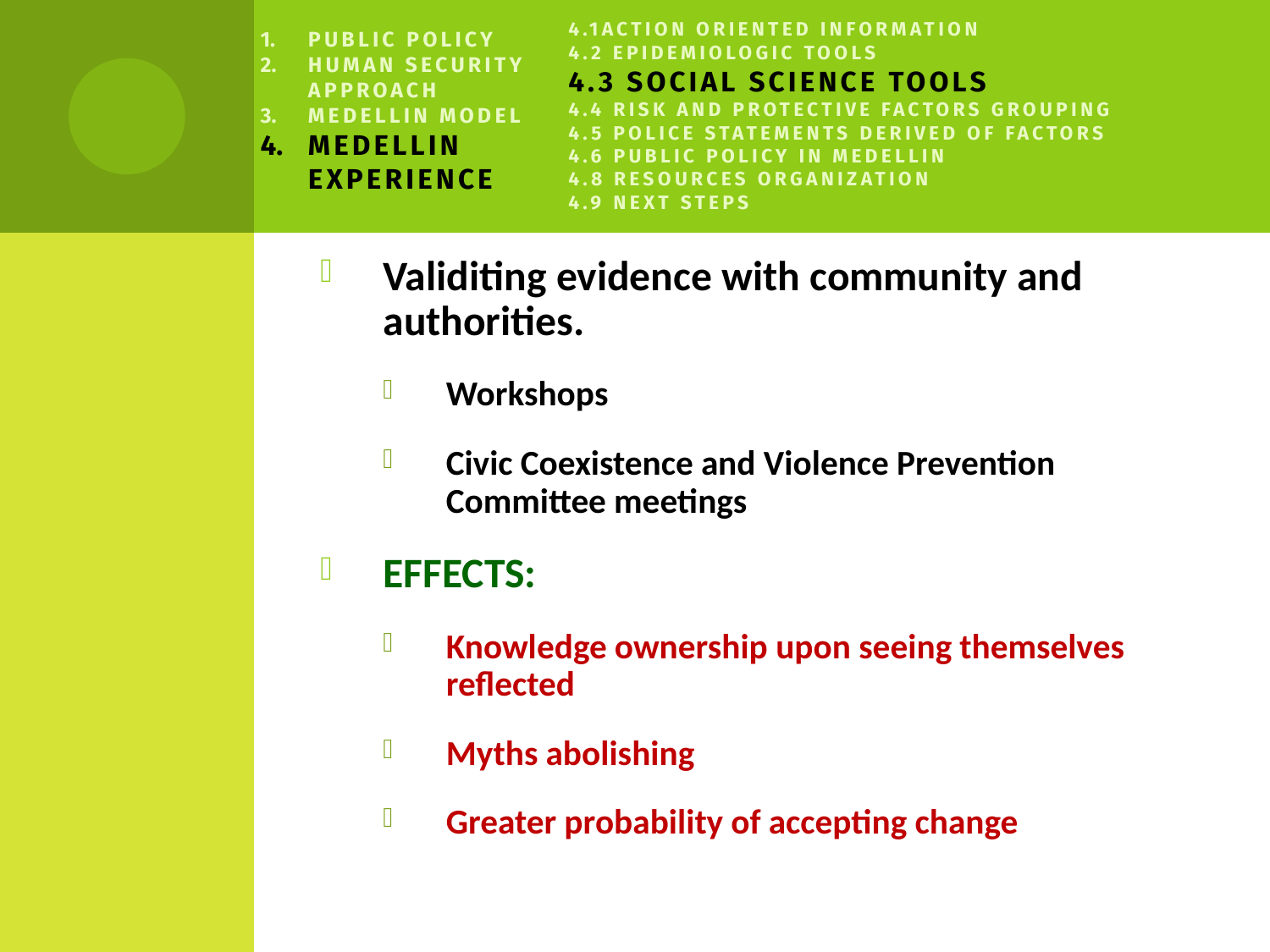

# 4.1Action oriented information 4.2 Epidemiologic tools 4.3 Social science tools 4.4 Risk and protective factors grouping 4.5 Police statements derived of factors 4.6 Public policy in Medellin 4.8 Resources organization 4.9 Next steps
Public policy
Human security approach
Medellin model
Medellin experience

Validiting evidence with community and authorities.
Workshops
Civic Coexistence and Violence Prevention Committee meetings
EFFECTS:
Knowledge ownership upon seeing themselves reflected
Myths abolishing
Greater probability of accepting change